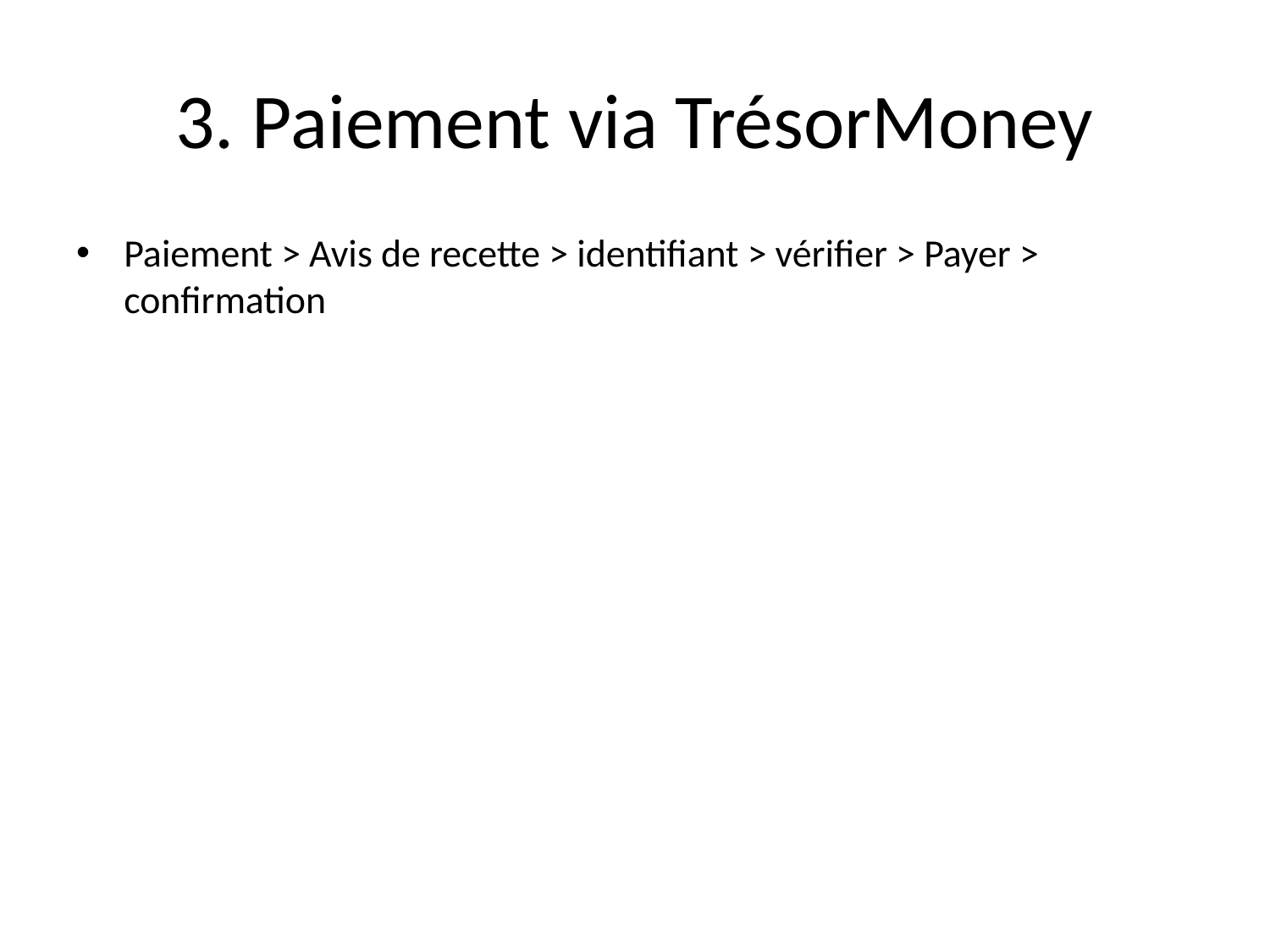

# 3. Paiement via TrésorMoney
Paiement > Avis de recette > identifiant > vérifier > Payer > confirmation